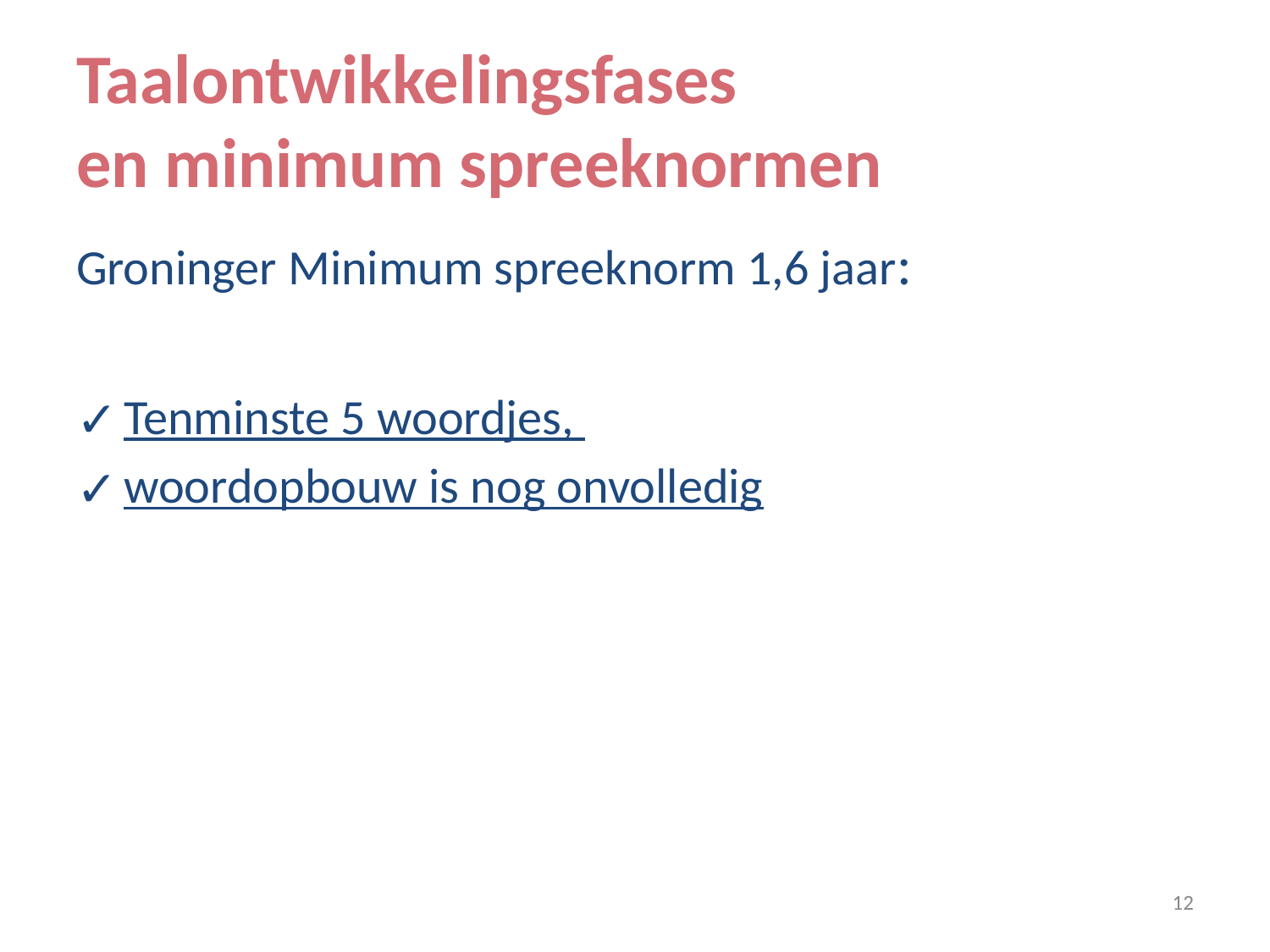

# Taalontwikkelingsfases en minimum spreeknormen
Groninger Minimum spreeknorm 1,6 jaar:

Tenminste 5 woordjes,
woordopbouw is nog onvolledig

12